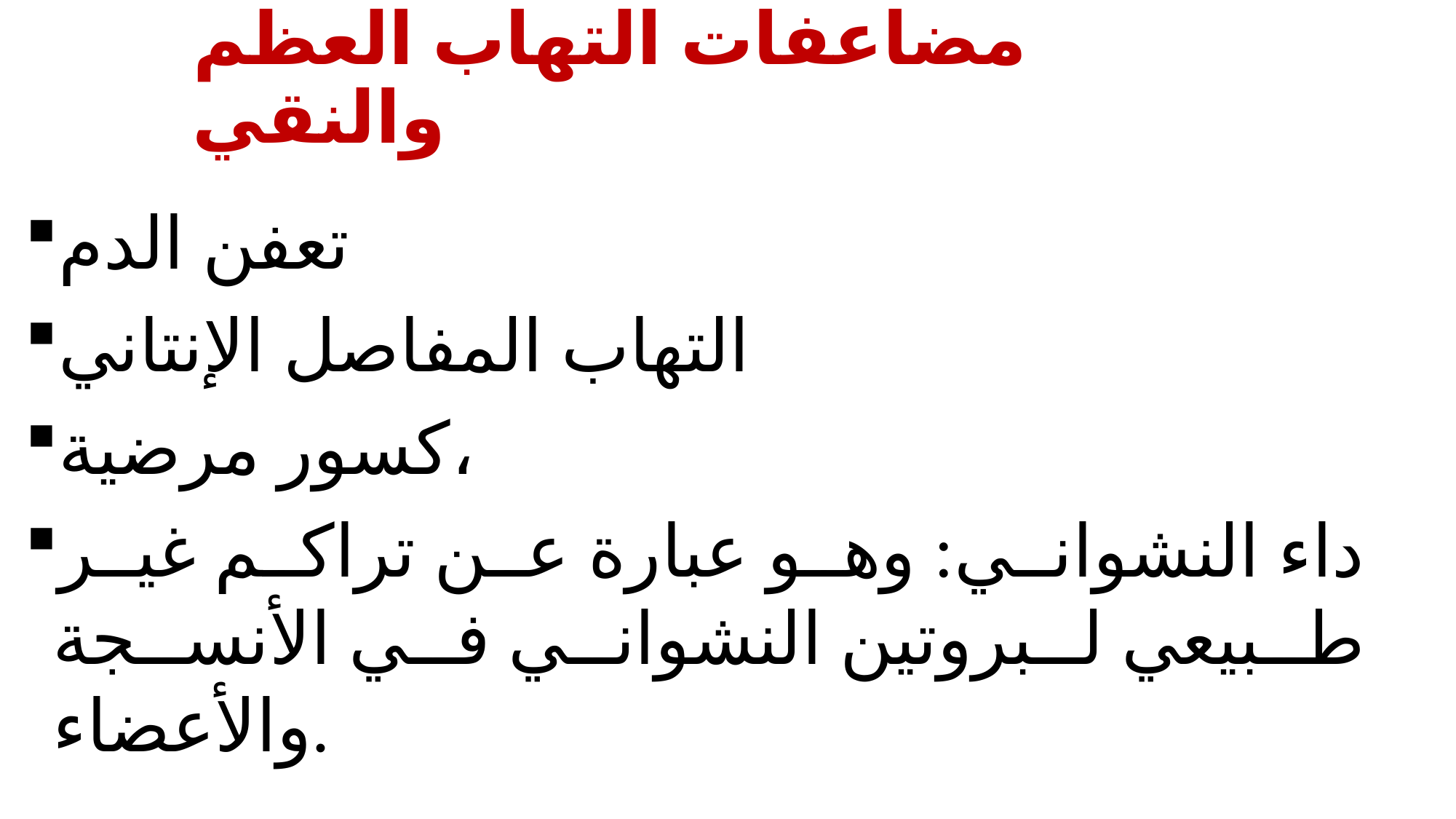

# مضاعفات التهاب العظم والنقي
تعفن الدم
التهاب المفاصل الإنتاني
كسور مرضية،
داء النشواني: وهو عبارة عن تراكم غير طبيعي لبروتين النشواني في الأنسجة والأعضاء.